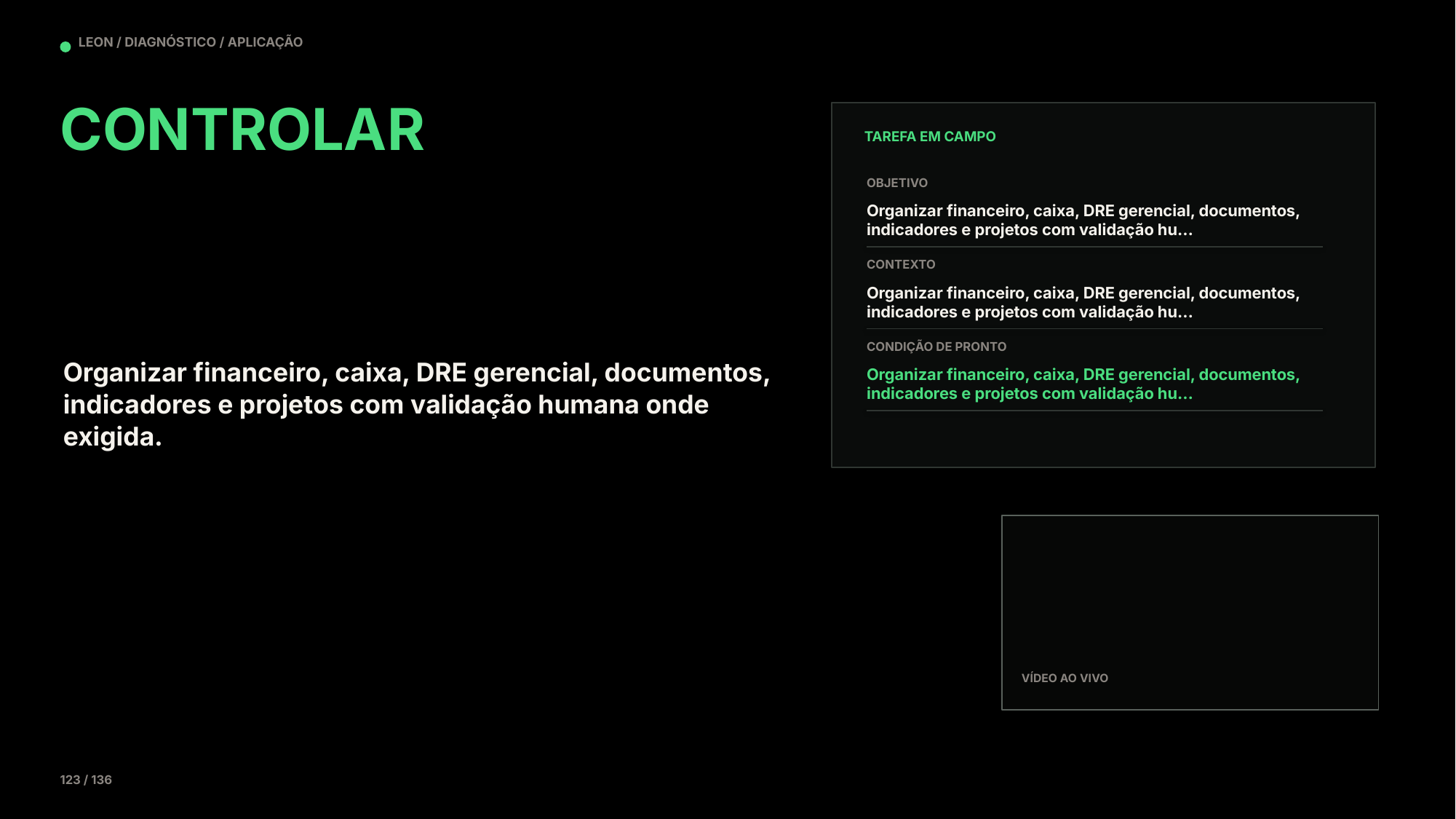

LEON / DIAGNÓSTICO / APLICAÇÃO

CONTROLAR

TAREFA EM CAMPO
OBJETIVO
Organizar financeiro, caixa, DRE gerencial, documentos, indicadores e projetos com validação hu…
CONTEXTO
Organizar financeiro, caixa, DRE gerencial, documentos, indicadores e projetos com validação hu…
CONDIÇÃO DE PRONTO
Organizar financeiro, caixa, DRE gerencial, documentos, indicadores e projetos com validação humana onde exigida.
Organizar financeiro, caixa, DRE gerencial, documentos, indicadores e projetos com validação hu…

VÍDEO AO VIVO
123 / 136